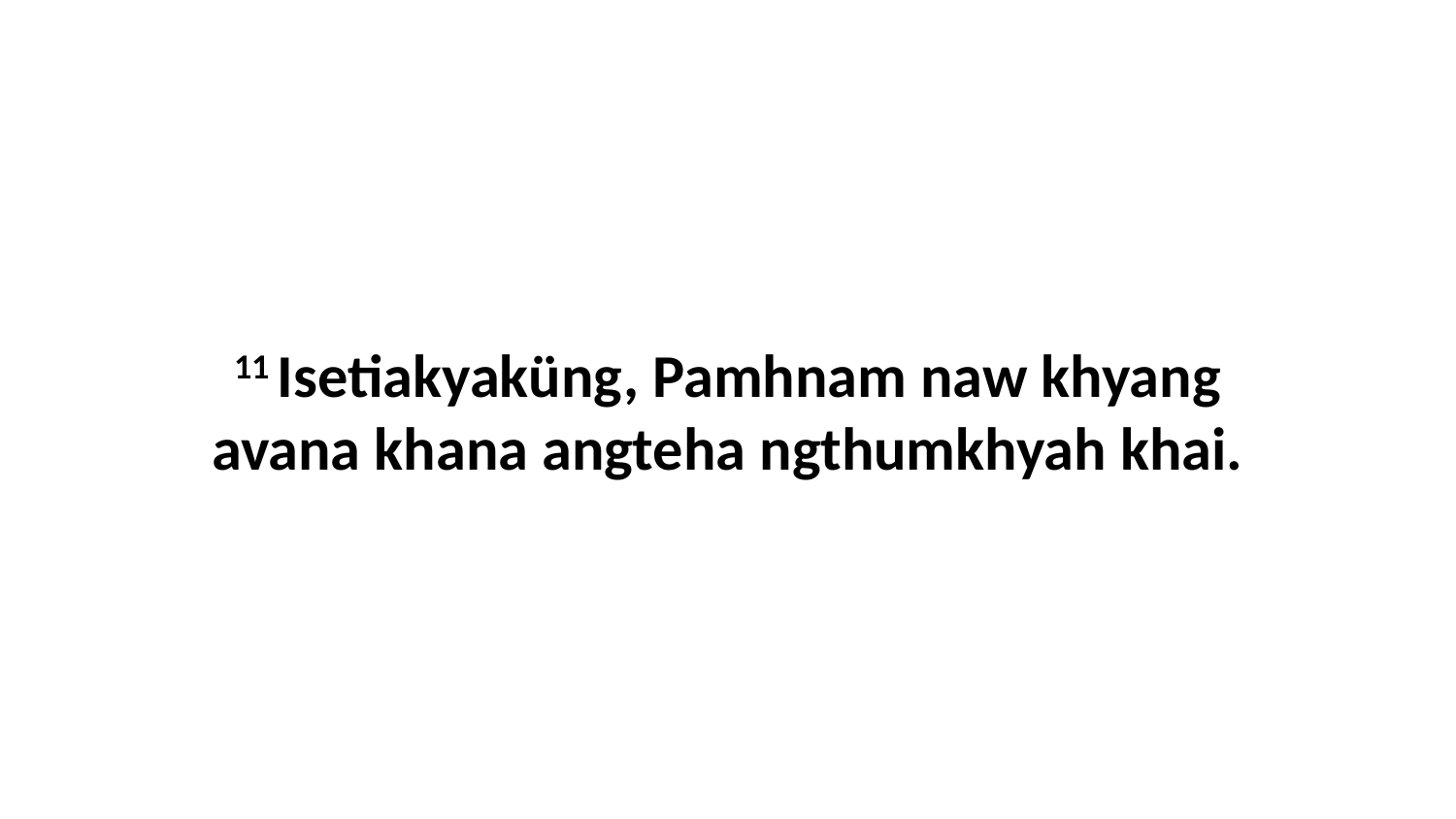

11 Isetiakyaküng, Pamhnam naw khyang avana khana angteha ngthumkhyah khai.